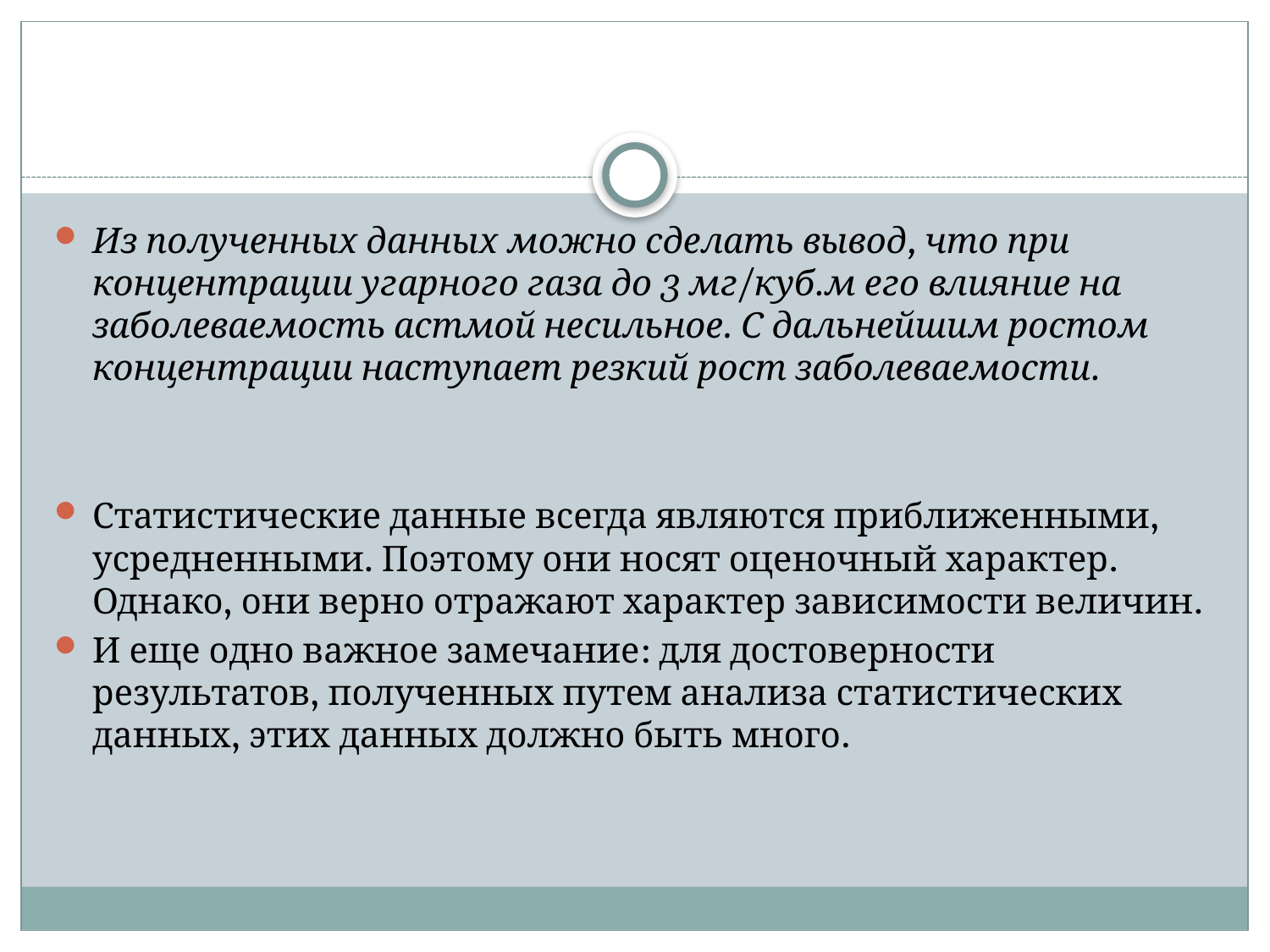

#
Из полученных данных можно сделать вывод, что при концентрации угарного газа до 3 мг/куб.м его влияние на заболеваемость астмой несильное. С дальнейшим ростом концентрации наступает резкий рост заболеваемости.

Статистические данные всегда являются приближенными, усредненными. Поэтому они носят оценочный характер. Однако, они верно отражают характер зависимости величин.
И еще одно важное замечание: для достоверности результатов, полученных путем анализа статистических данных, этих данных должно быть много.